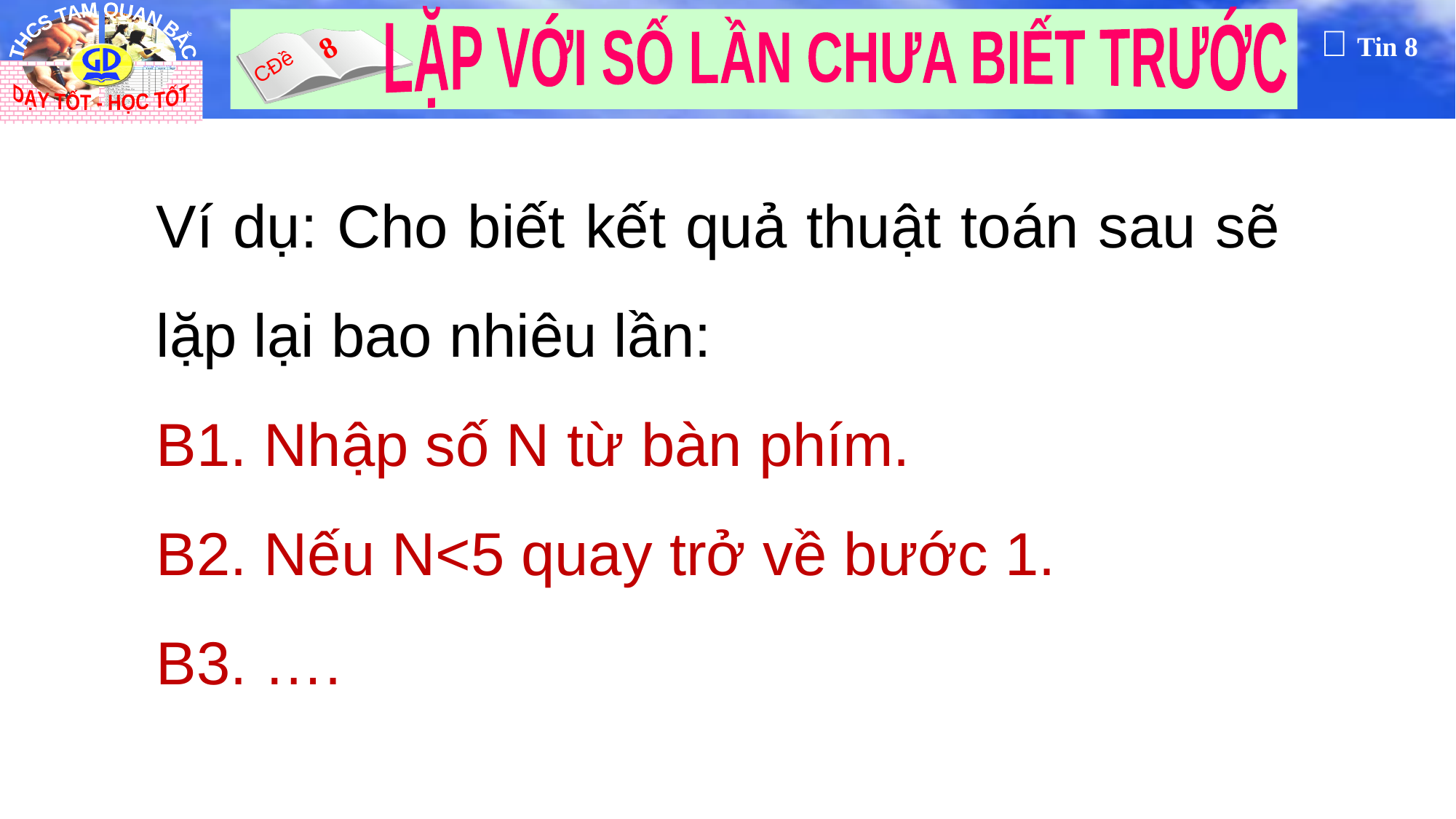

Ví dụ: Cho biết kết quả thuật toán sau sẽ lặp lại bao nhiêu lần:
B1. Nhập số N từ bàn phím.
B2. Nếu N<5 quay trở về bước 1.
B3. ….